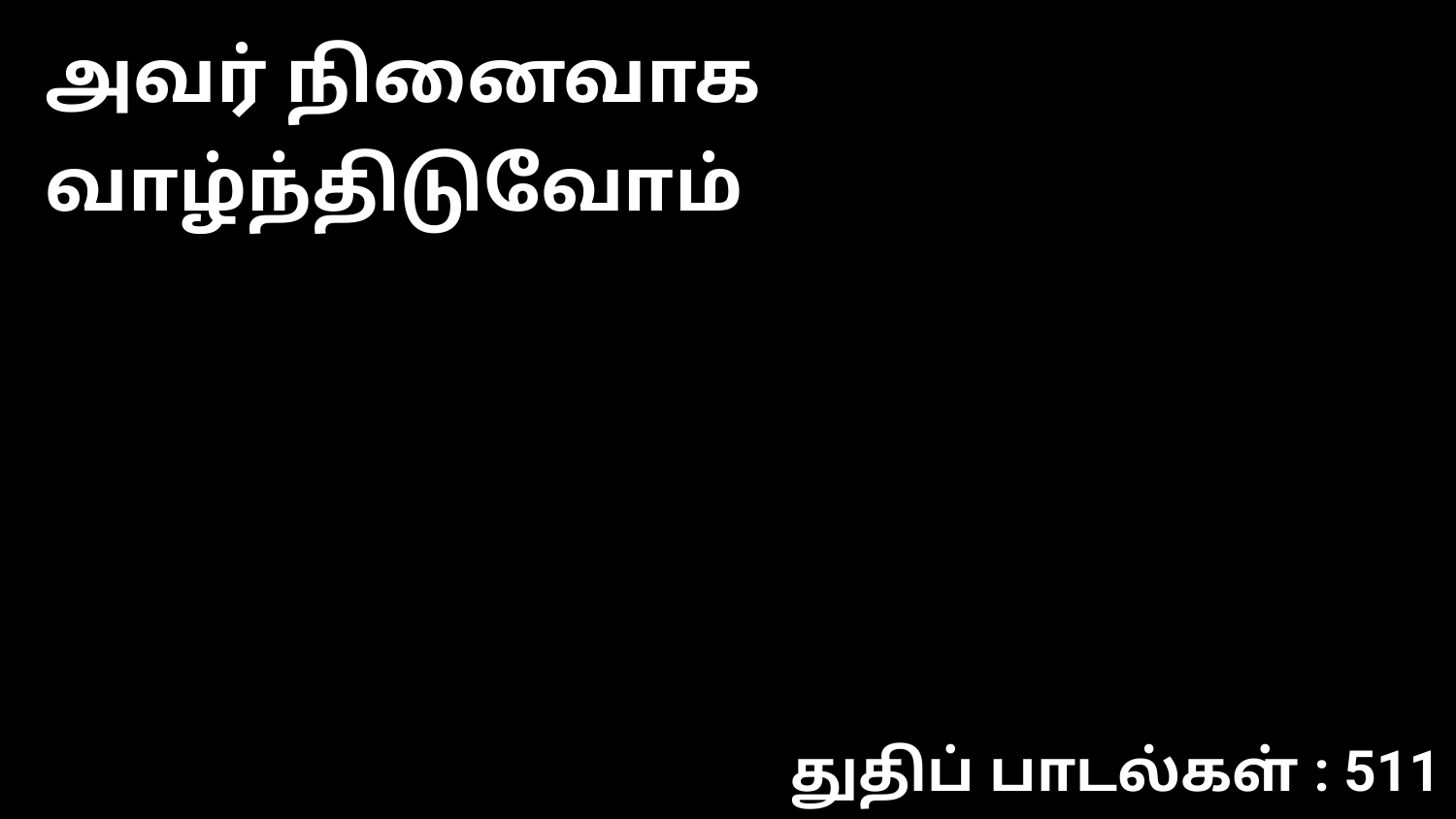

அவர் நினைவாக வாழ்ந்திடுவோம்
துதிப் பாடல்கள் : 511